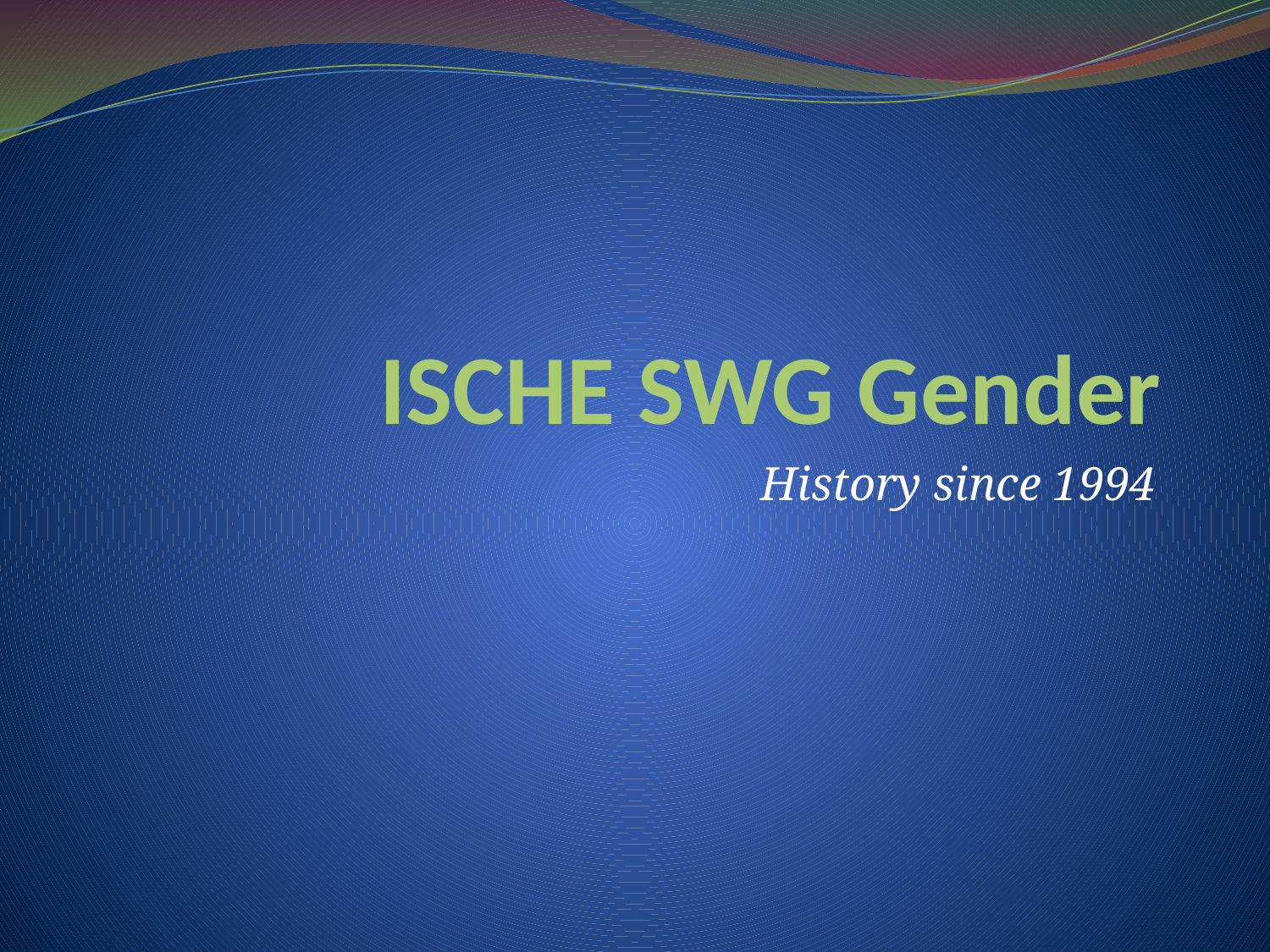

# ISCHE SWG Gender
History since 1994